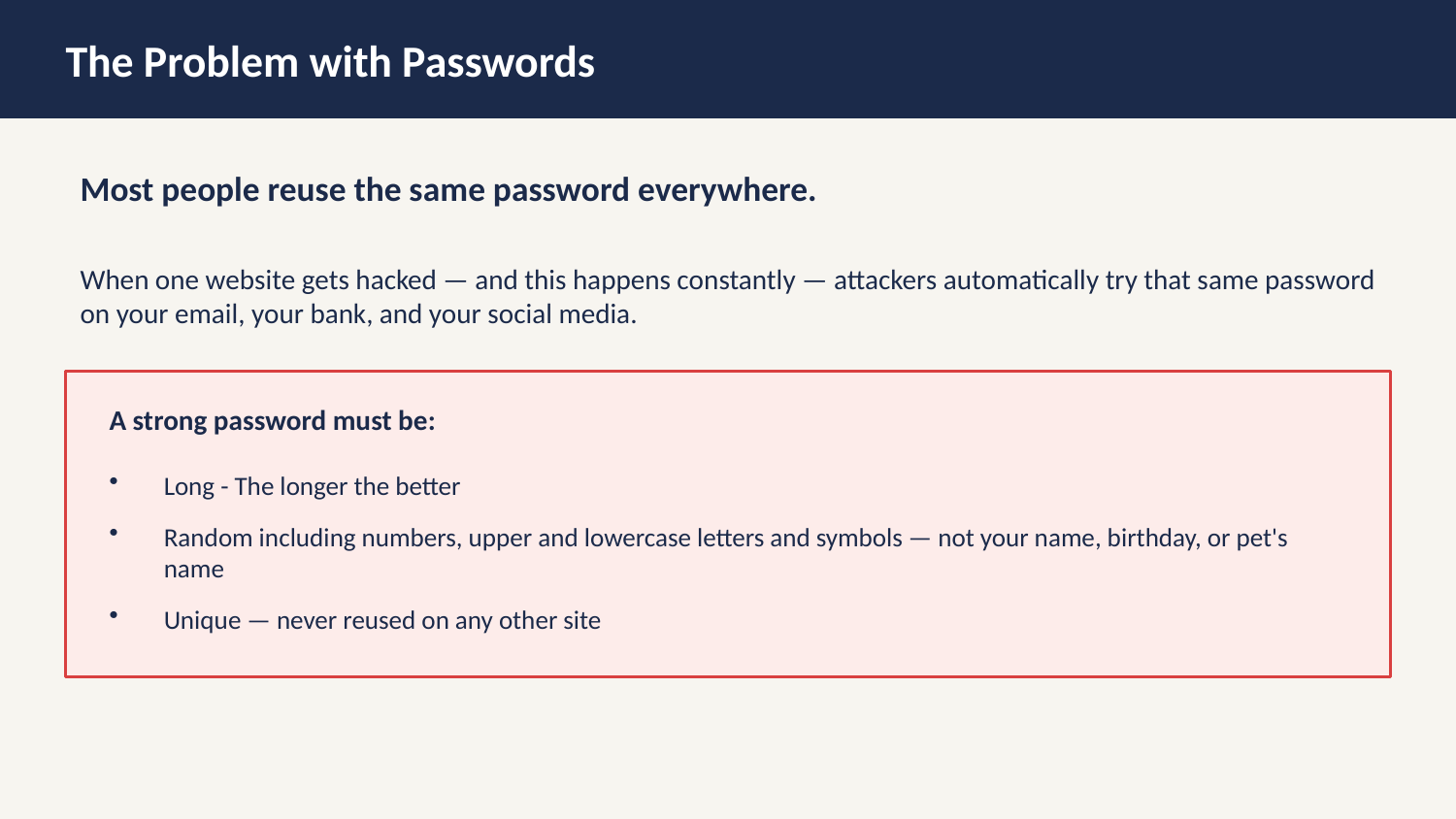

The Problem with Passwords

Most people reuse the same password everywhere.
When one website gets hacked — and this happens constantly — attackers automatically try that same password on your email, your bank, and your social media.

A strong password must be:
Long - The longer the better
Random including numbers, upper and lowercase letters and symbols — not your name, birthday, or pet's name
Unique — never reused on any other site